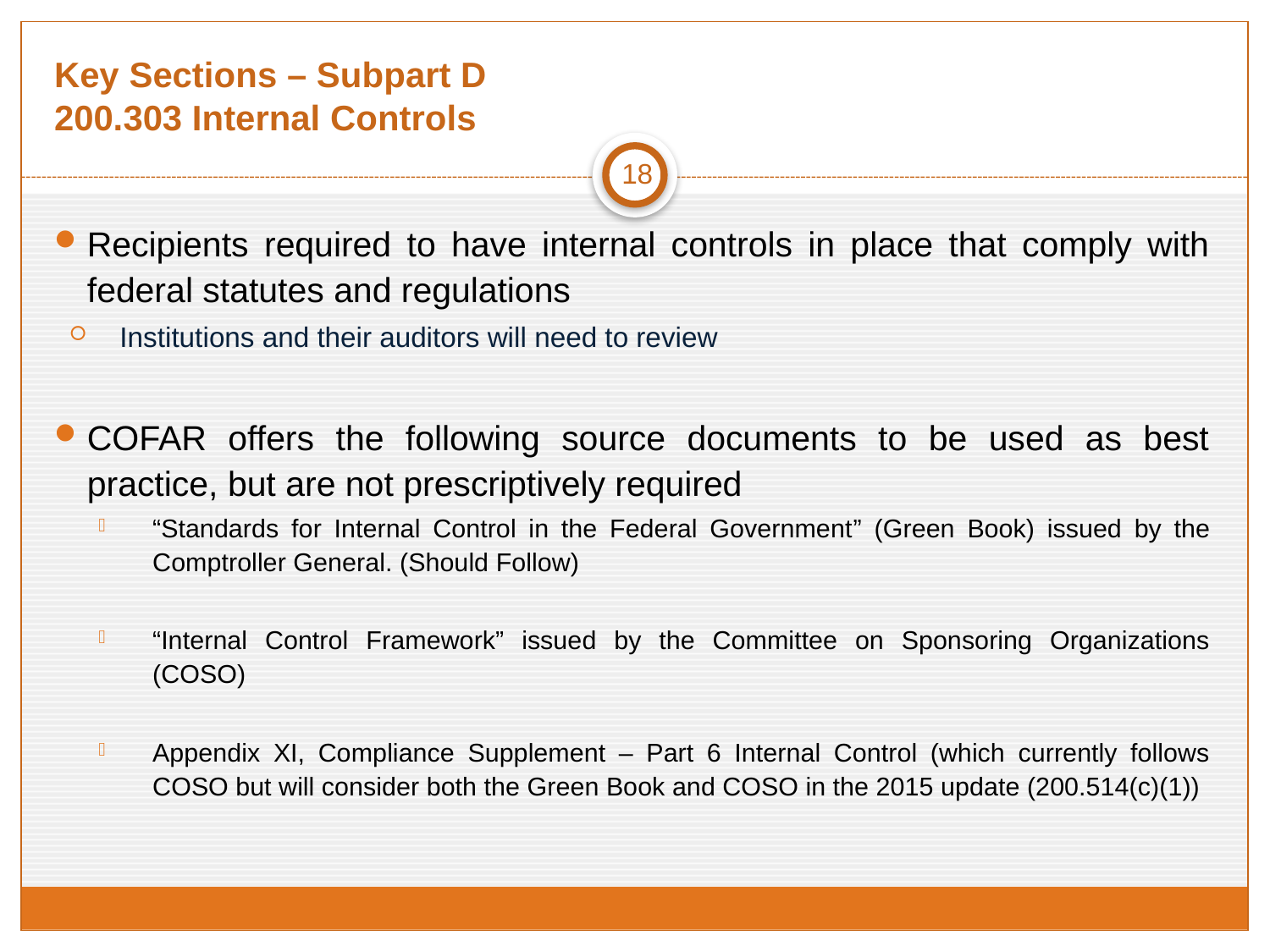

# Key Sections – Subpart D 200.303 Internal Controls
18
Recipients required to have internal controls in place that comply with federal statutes and regulations
Institutions and their auditors will need to review

COFAR offers the following source documents to be used as best practice, but are not prescriptively required
“Standards for Internal Control in the Federal Government” (Green Book) issued by the Comptroller General. (Should Follow)

“Internal Control Framework” issued by the Committee on Sponsoring Organizations (COSO)

Appendix XI, Compliance Supplement – Part 6 Internal Control (which currently follows COSO but will consider both the Green Book and COSO in the 2015 update (200.514(c)(1))